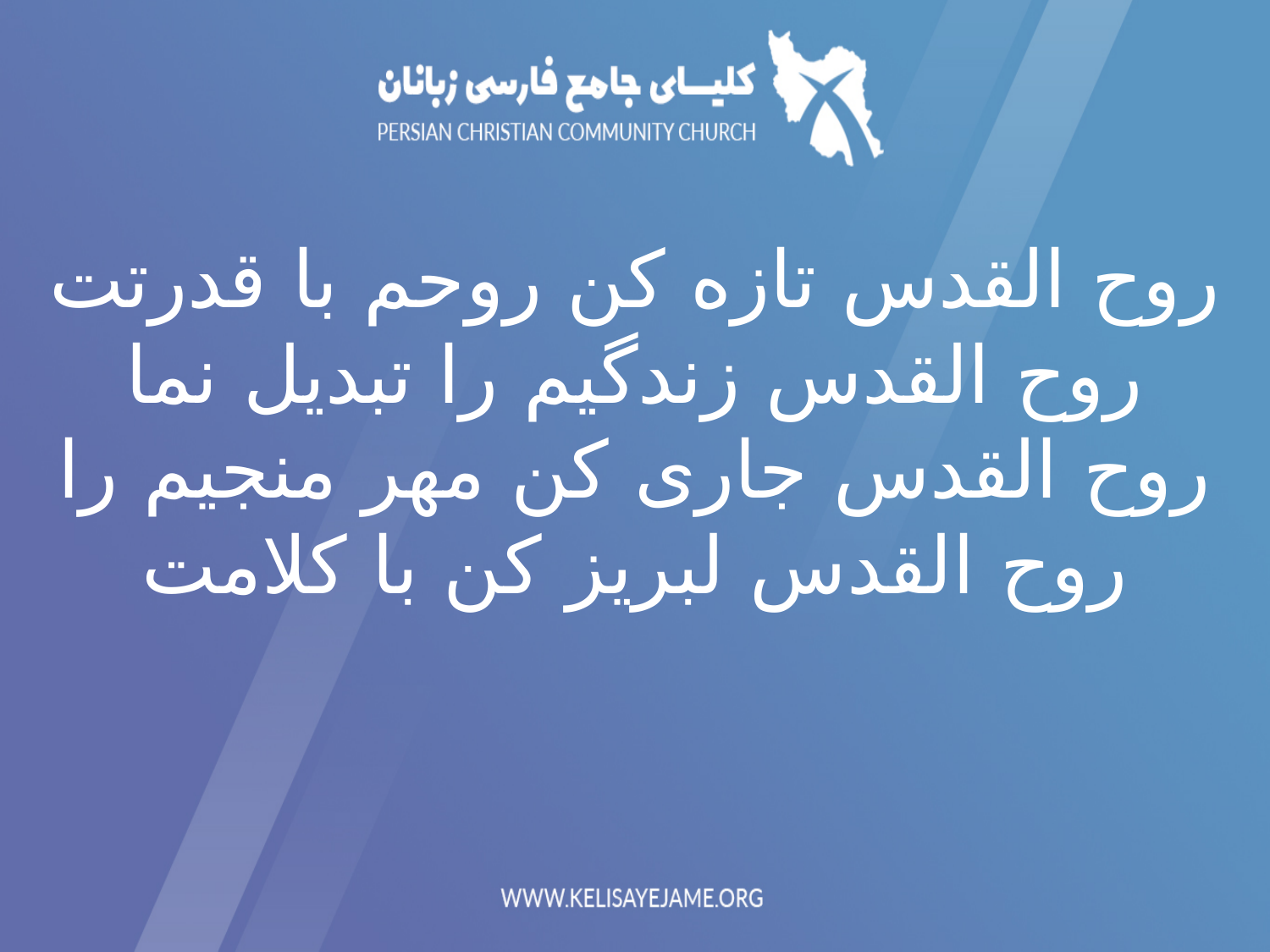

روح القدس تازه کن روحم با قدرتت
روح القدس زندگيم را تبديل نما
روح القدس جاری کن مهر منجيم را
روح القدس لبریز کن با کلامت